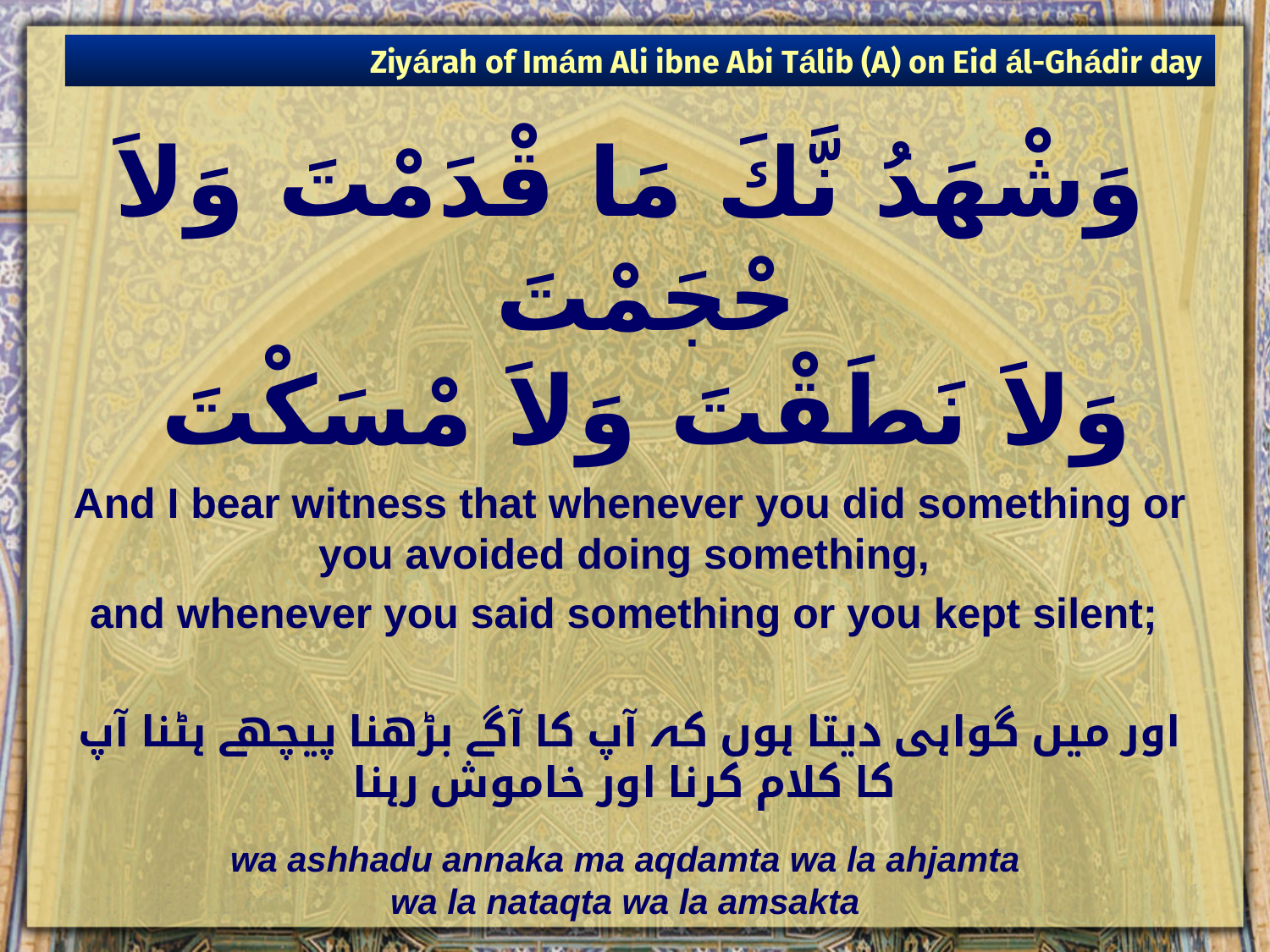

Ziyárah of Imám Ali ibne Abi Tálib (A) on Eid ál-Ghádir day
# وَشْهَدُ نَّكَ مَا قْدَمْتَ وَلاَ حْجَمْتَ وَلاَ نَطَقْتَ وَلاَ مْسَكْتَ
And I bear witness that whenever you did something or you avoided doing something,
and whenever you said something or you kept silent;

اور میں گواہی دیتا ہوں کہ آپ کا آگے بڑھنا پیچھے ہٹنا آپ کا کلام کرنا اور خاموش رہنا
wa ashhadu annaka ma aqdamta wa la ahjamta
wa la nataqta wa la amsakta